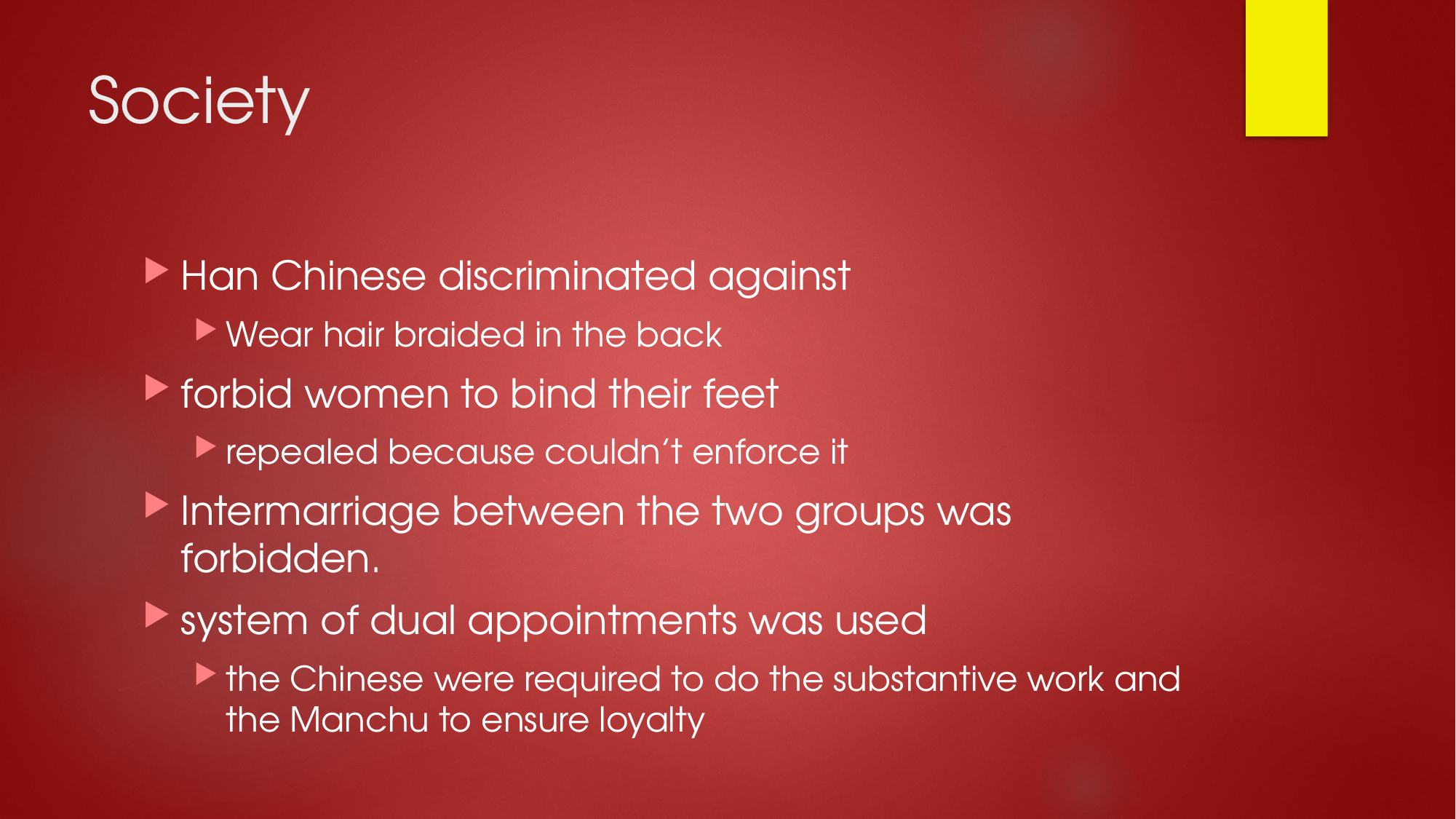

# Society
Han Chinese discriminated against
Wear hair braided in the back
forbid women to bind their feet
repealed because couldn’t enforce it
Intermarriage between the two groups was forbidden.
system of dual appointments was used
the Chinese were required to do the substantive work and the Manchu to ensure loyalty